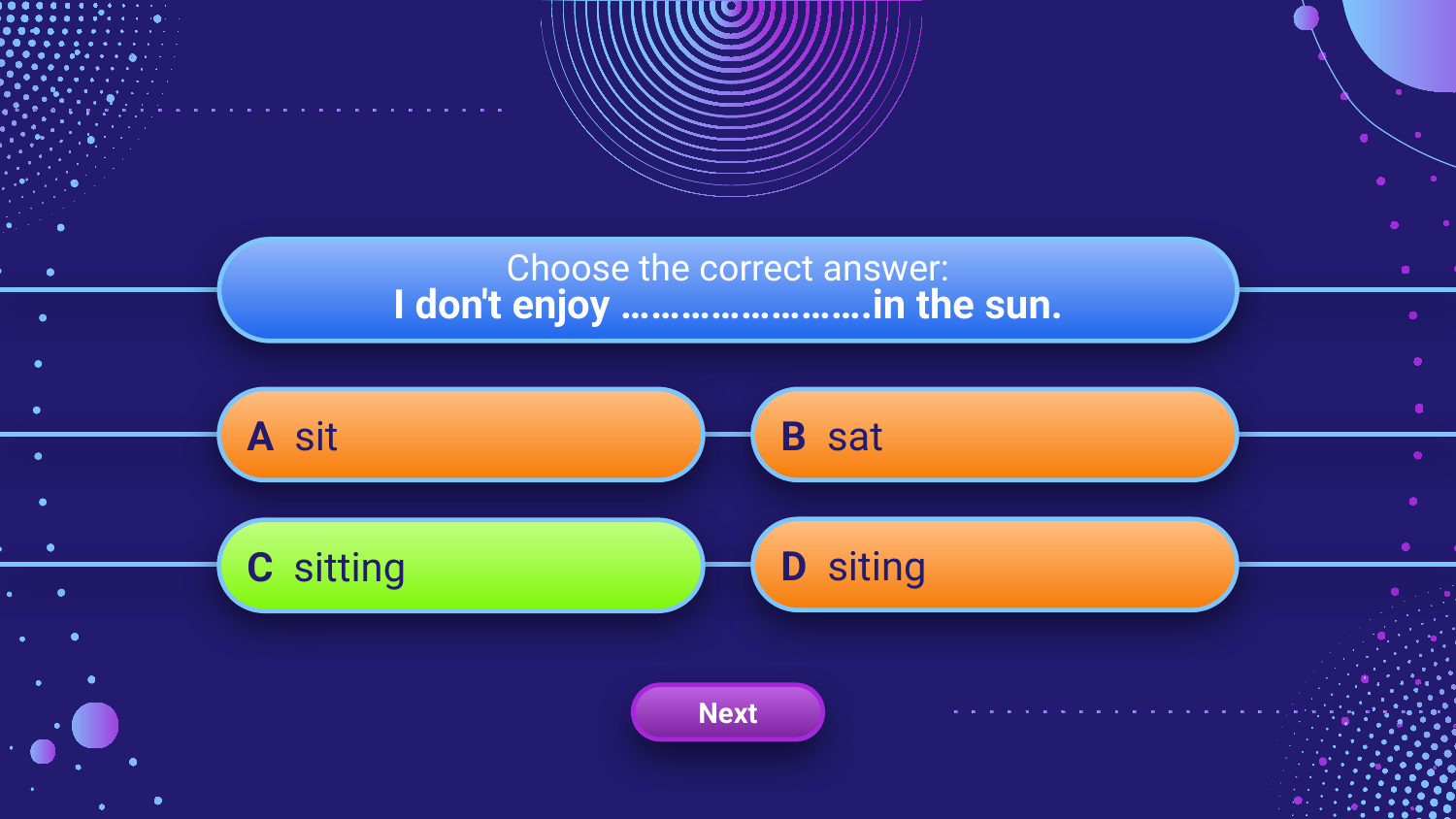

Choose the correct answer:
I don't enjoy …………………….in the sun.
A  sit
B  sat
D  siting
C  sitting
Next